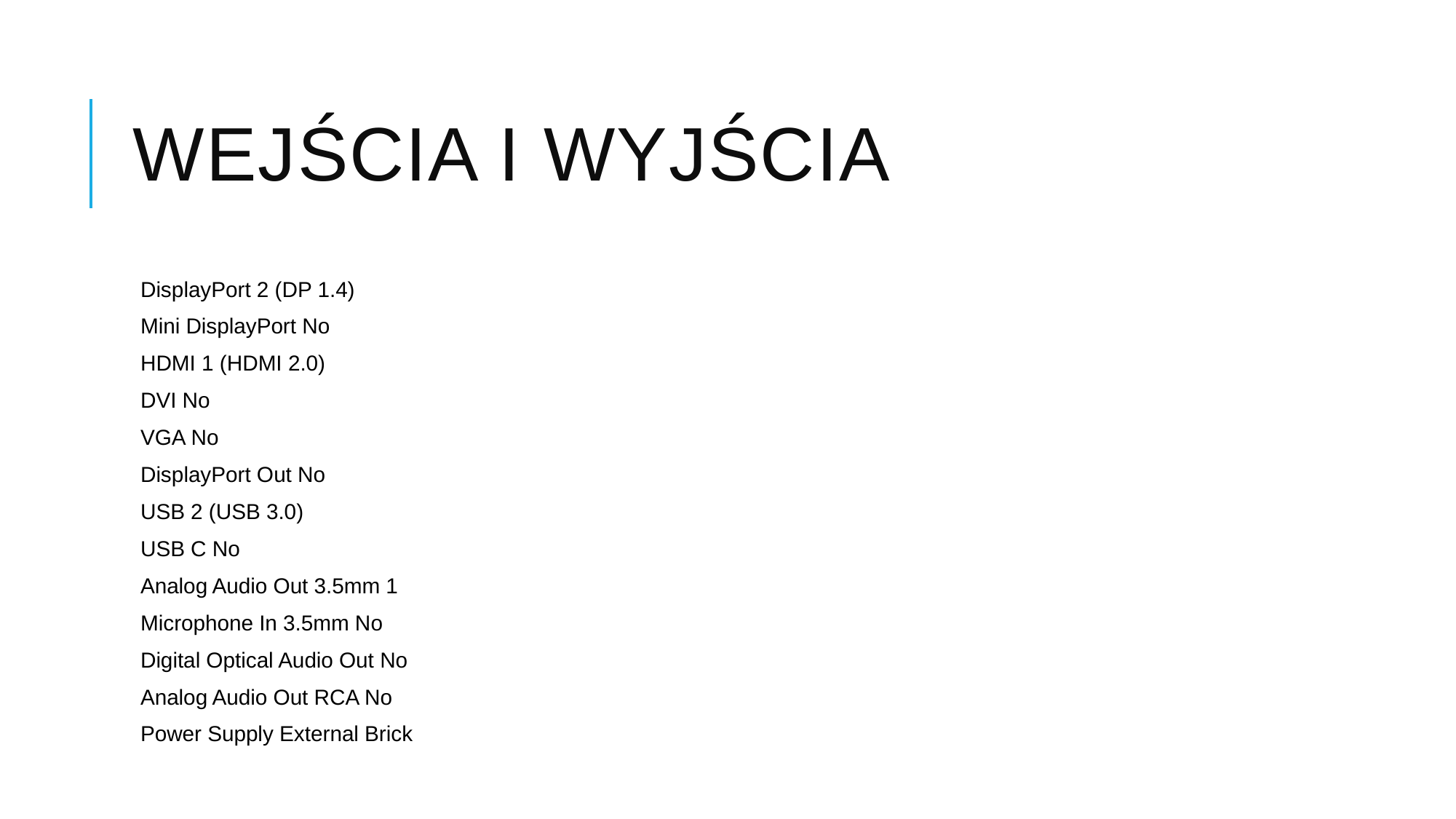

# Wejścia i Wyjścia
DisplayPort 2 (DP 1.4)
Mini DisplayPort No
HDMI 1 (HDMI 2.0)
DVI No
VGA No
DisplayPort Out No
USB 2 (USB 3.0)
USB C No
Analog Audio Out 3.5mm 1
Microphone In 3.5mm No
Digital Optical Audio Out No
Analog Audio Out RCA No
Power Supply External Brick